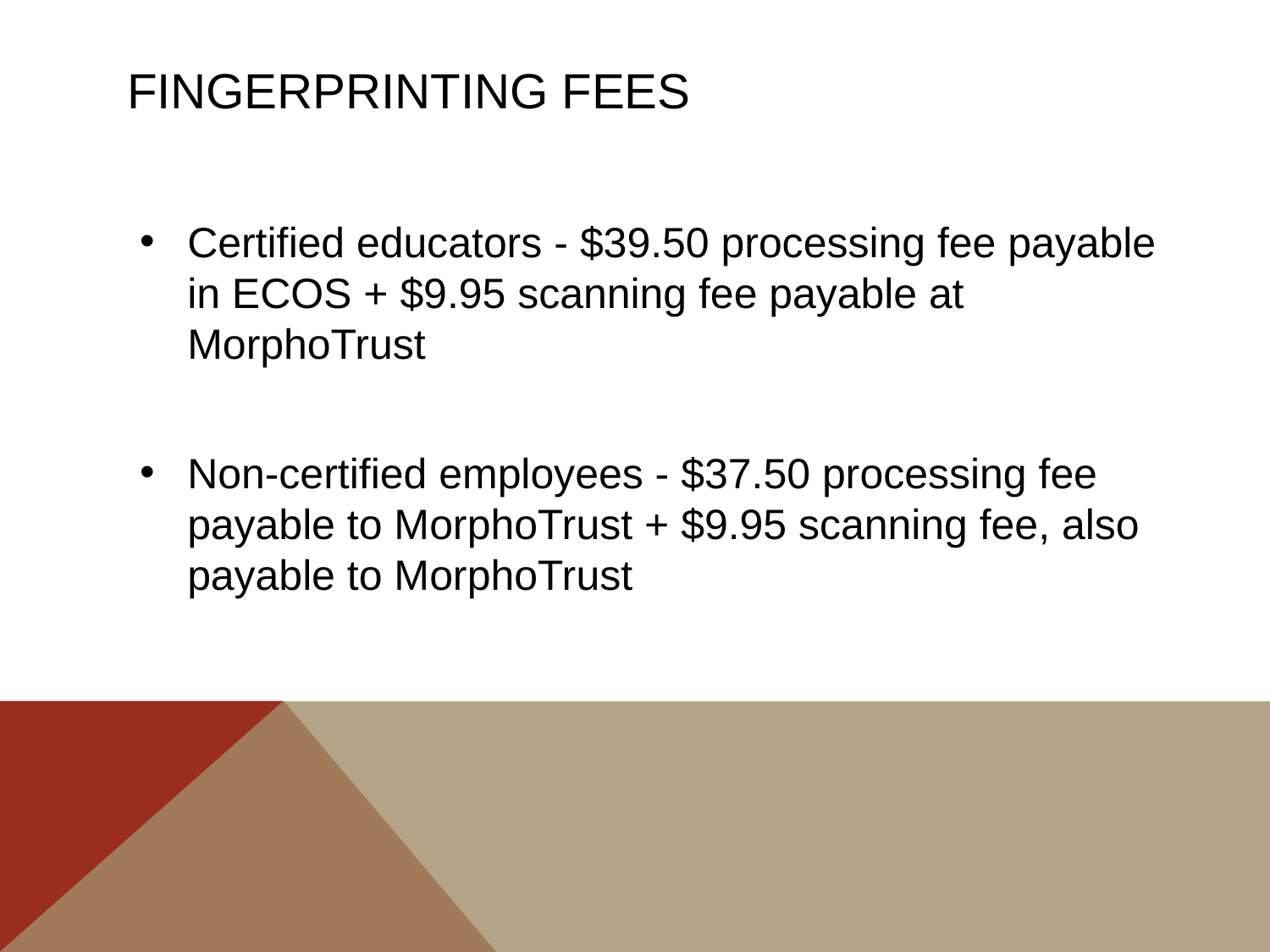

Fingerprinting Fees

Certified educators - $39.50 processing fee payable in ECOS + $9.95 scanning fee payable at MorphoTrust

Non-certified employees - $37.50 processing fee payable to MorphoTrust + $9.95 scanning fee, also payable to MorphoTrust